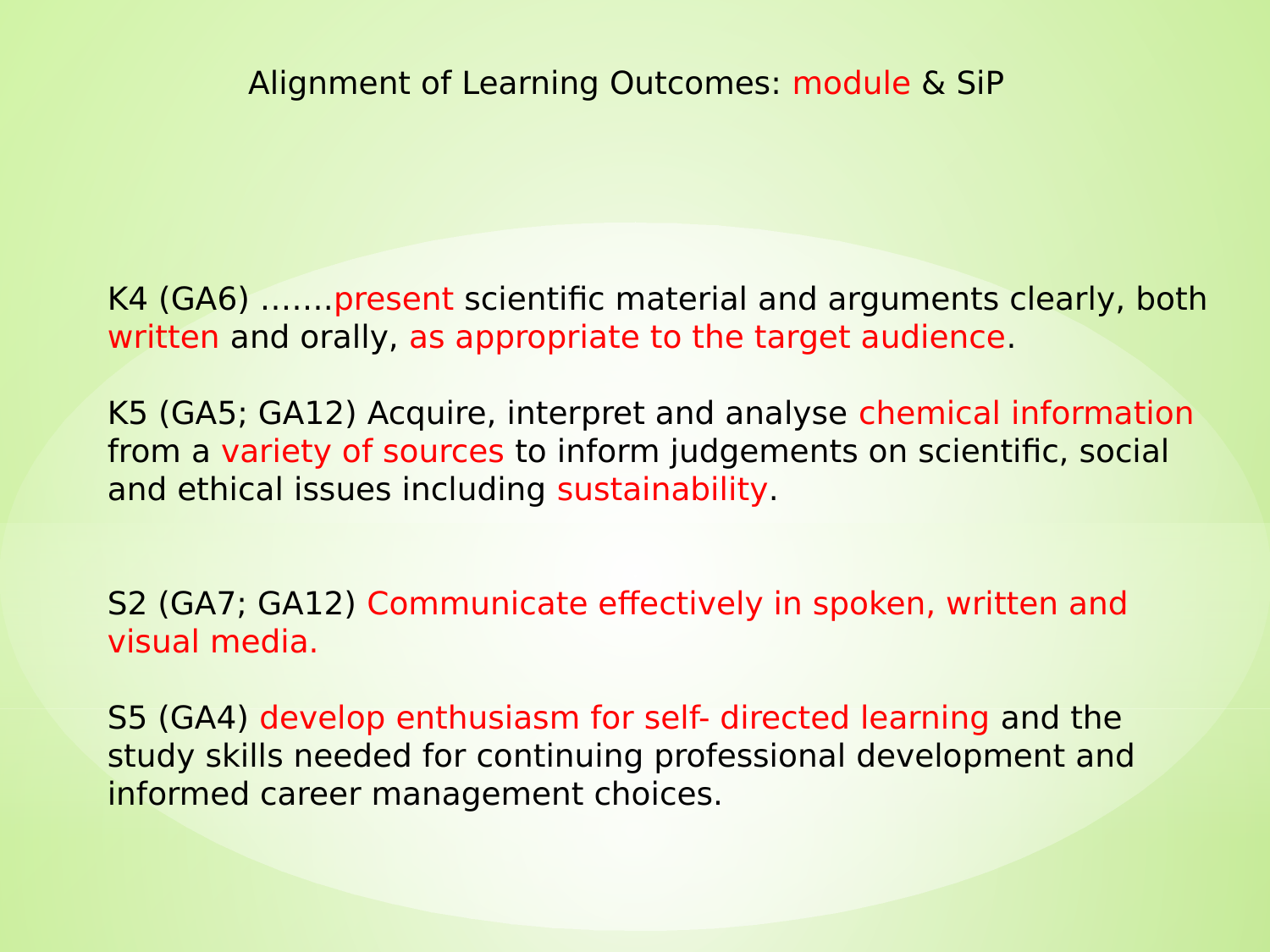

Alignment of Learning Outcomes: module & SiP

K4 (GA6) …….present scientific material and arguments clearly, both written and orally, as appropriate to the target audience.

K5 (GA5; GA12) Acquire, interpret and analyse chemical information from a variety of sources to inform judgements on scientific, social and ethical issues including sustainability.

S2 (GA7; GA12) Communicate effectively in spoken, written and visual media.

S5 (GA4) develop enthusiasm for self- directed learning and the study skills needed for continuing professional development and informed career management choices.